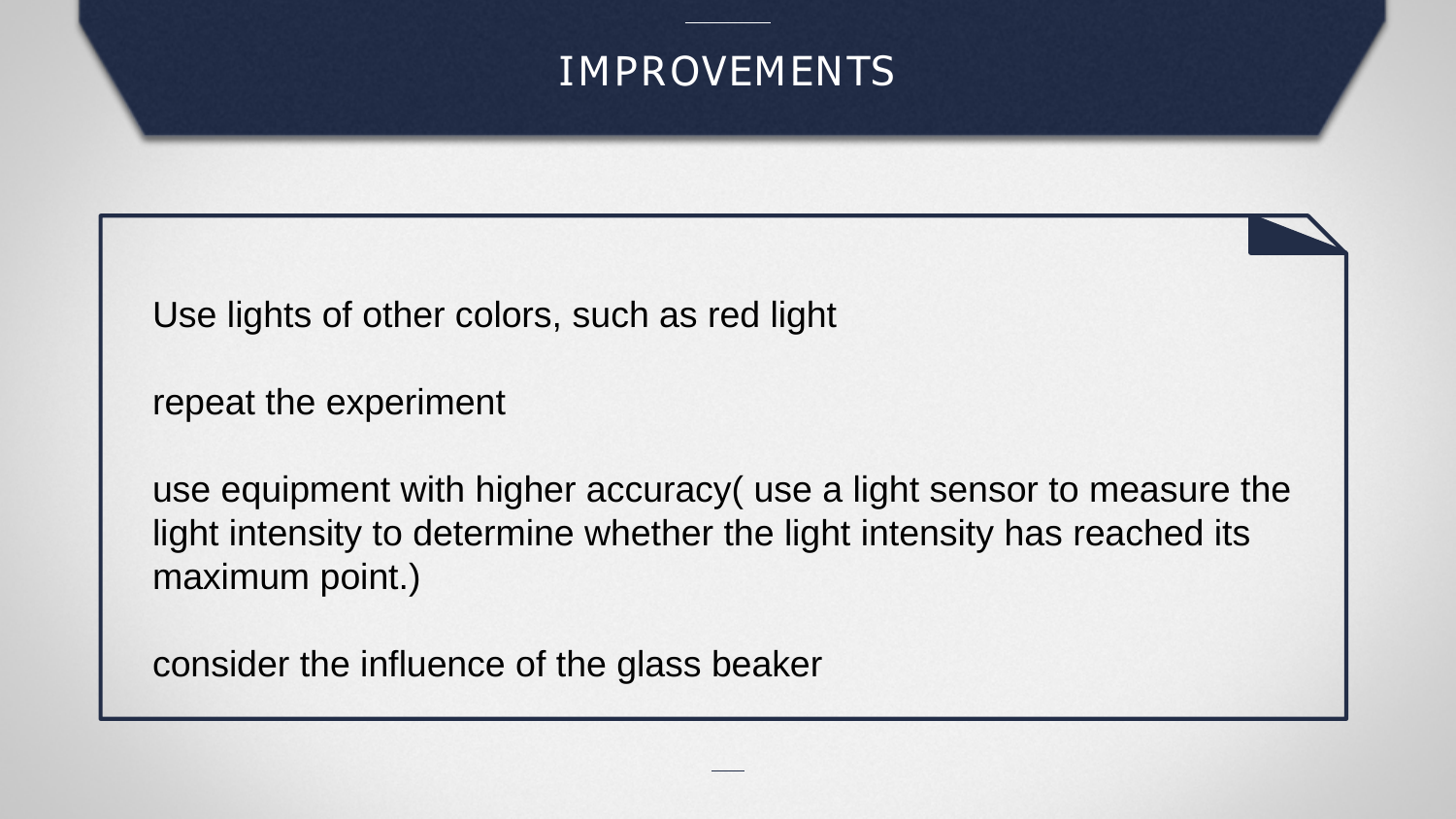

IMPROVEMENTS

Use lights of other colors, such as red light

repeat the experiment

use equipment with higher accuracy( use a light sensor to measure the light intensity to determine whether the light intensity has reached its maximum point.)

consider the influence of the glass beaker
16